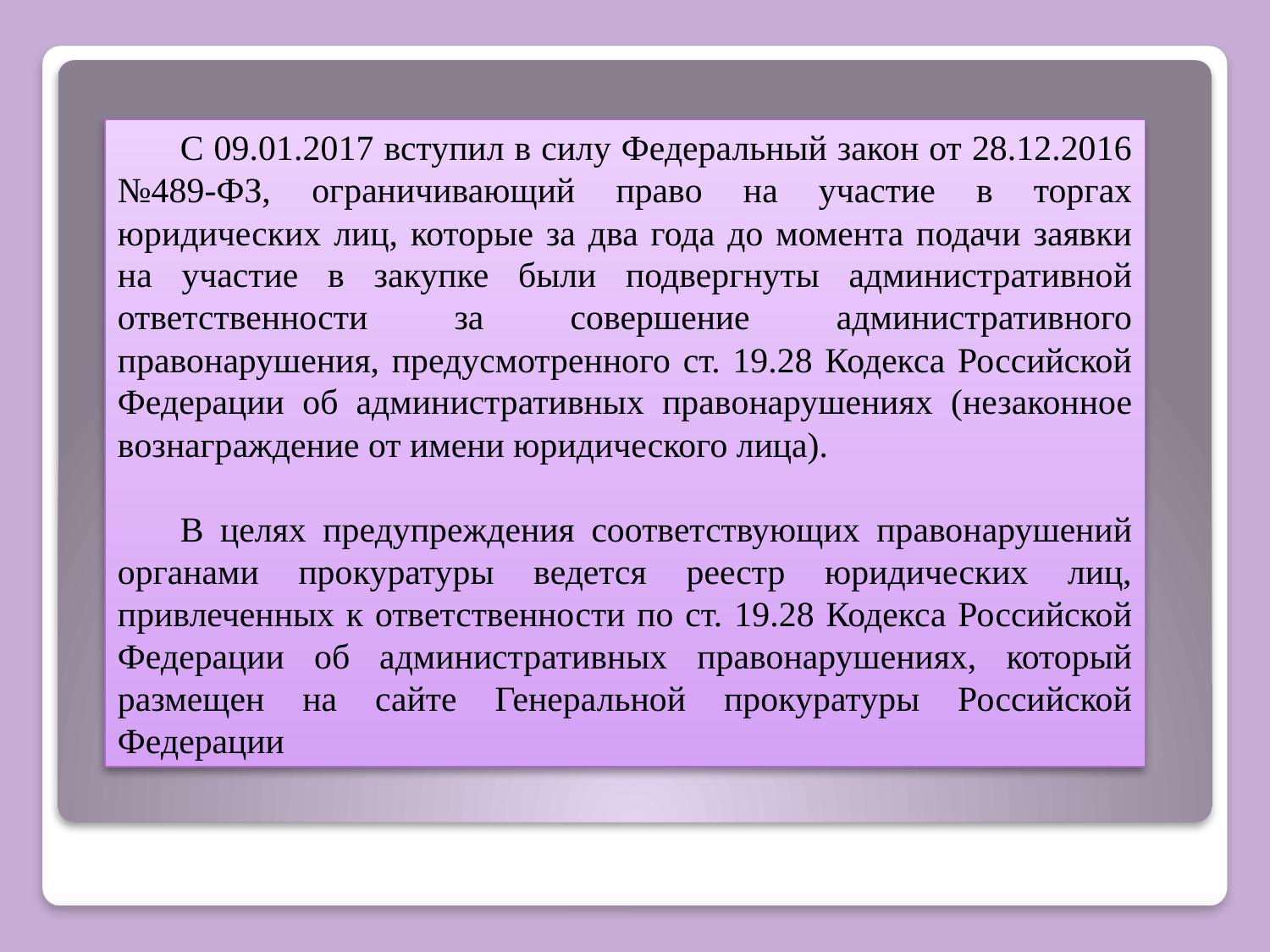

С 09.01.2017 вступил в силу Федеральный закон от 28.12.2016 №489-ФЗ, ограничивающий право на участие в торгах юридических лиц, которые за два года до момента подачи заявки на участие в закупке были подвергнуты административной ответственности за совершение административного правонарушения, предусмотренного ст. 19.28 Кодекса Российской Федерации об административных правонарушениях (незаконное вознаграждение от имени юридического лица).

В целях предупреждения соответствующих правонарушений органами прокуратуры ведется реестр юридических лиц, привлеченных к ответственности по ст. 19.28 Кодекса Российской Федерации об административных правонарушениях, который размещен на сайте Генеральной прокуратуры Российской Федерации